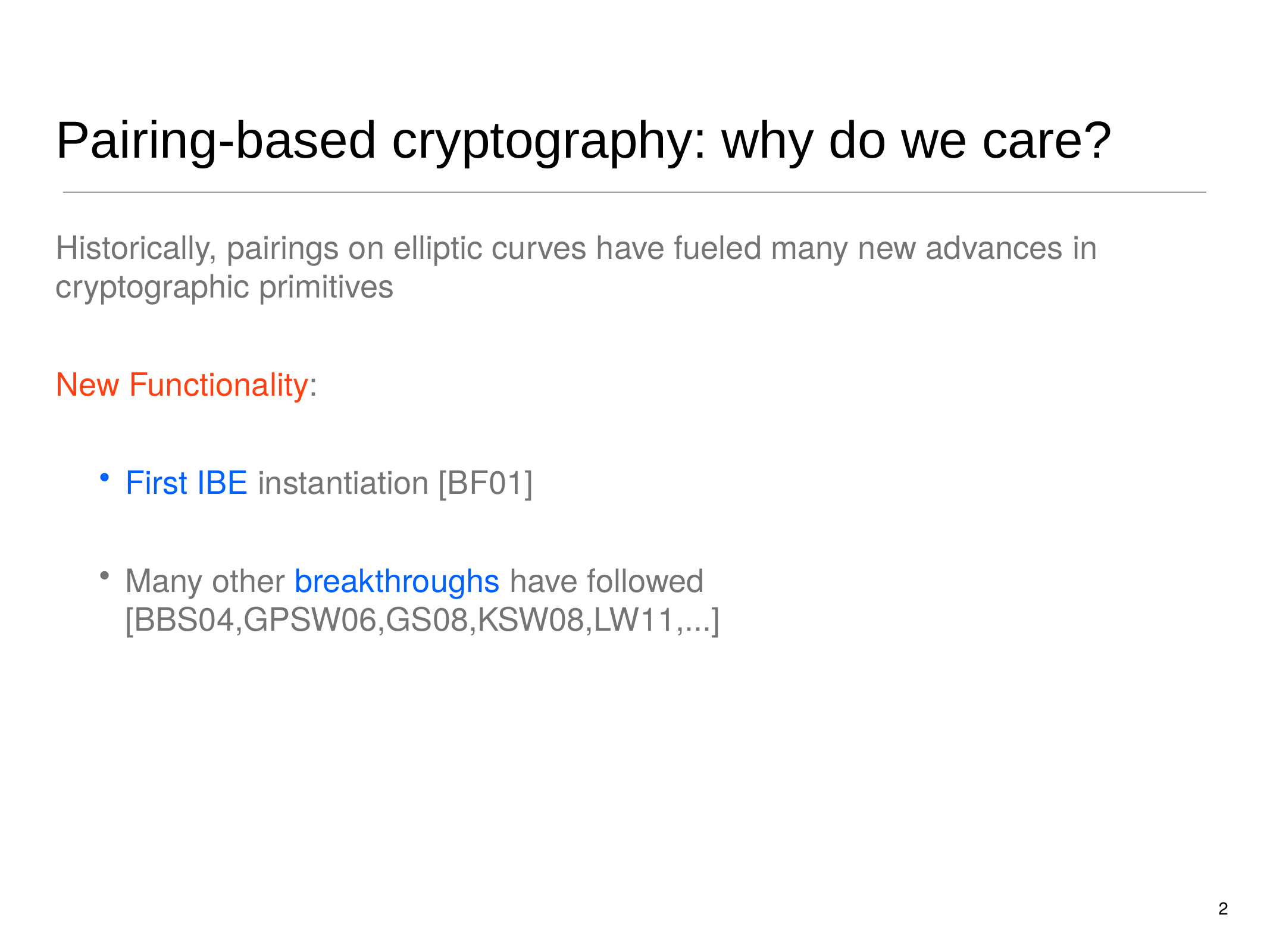

# Pairing-based cryptography: why do we care?
Historically, pairings on elliptic curves have fueled many new advances in cryptographic primitives
New Functionality:
First IBE instantiation [BF01]
Many other breakthroughs have followed [BBS04,GPSW06,GS08,KSW08,LW11,...]
2